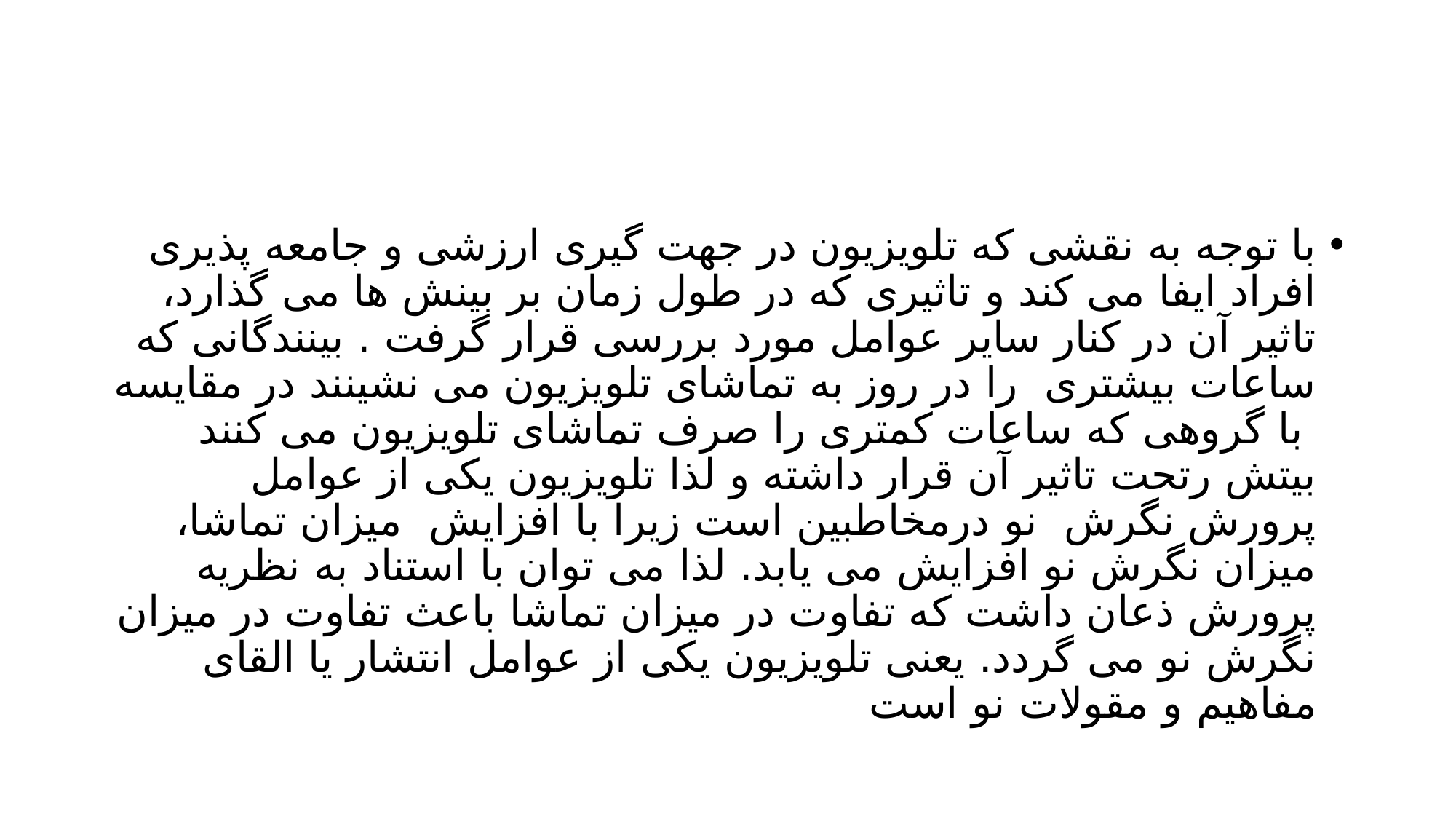

#
با توجه به نقشی که تلویزیون در جهت گیری ارزشی و جامعه پذیری افراد ایفا می کند و تاثیری که در طول زمان بر بینش ها می گذارد، تاثیر آن در کنار سایر عوامل مورد بررسی قرار گرفت . بینندگانی که ساعات بیشتری  را در روز به تماشای تلویزیون می نشینند در مقایسه  با گروهی که ساعات کمتری را صرف تماشای تلویزیون می کنند بیتش رتحت تاثیر آن قرار داشته و لذا تلویزیون یکی از عوامل پرورش نگرش  نو درمخاطبین است زیرا با افزایش  میزان تماشا، میزان نگرش نو افزایش می یابد. لذا می توان با استناد به نظریه پرورش ذعان داشت که تفاوت در میزان تماشا باعث تفاوت در میزان نگرش نو می گردد. یعنی تلویزیون یکی از عوامل انتشار یا القای مفاهیم و مقولات نو است